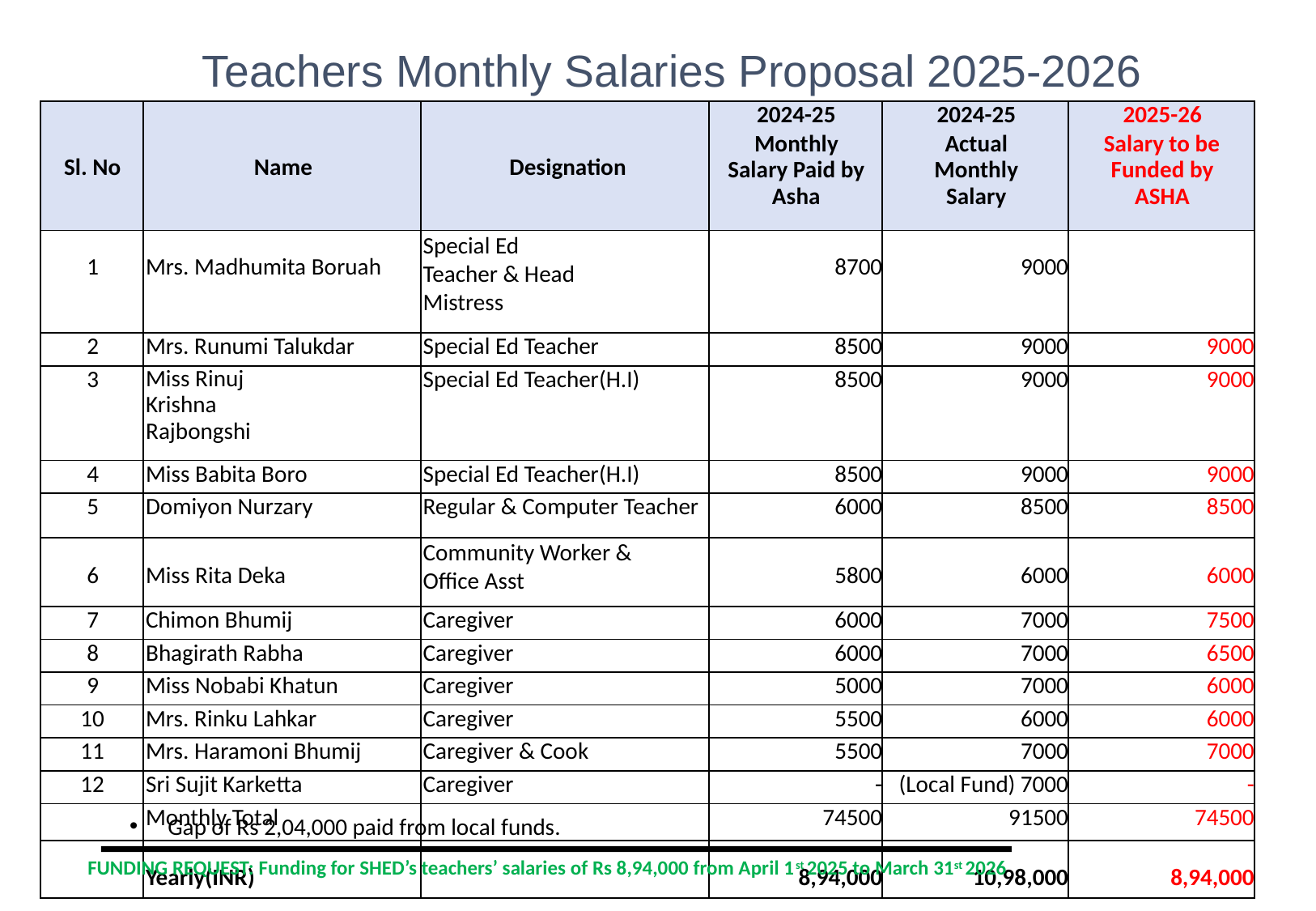

# Teachers Monthly Salaries Proposal 2025-2026
| Sl. No | Name | Designation | 2024-25 Monthly Salary Paid by Asha | 2024-25 Actual Monthly Salary | 2025-26 Salary to be Funded by ASHA |
| --- | --- | --- | --- | --- | --- |
| 1 | Mrs. Madhumita Boruah | Special Ed Teacher & Head Mistress | 8700 | 9000 |  |
| 2 | Mrs. Runumi Talukdar | Special Ed Teacher | 8500 | 9000 | 9000 |
| 3 | Miss Rinuj Krishna Rajbongshi | Special Ed Teacher(H.I) | 8500 | 9000 | 9000 |
| 4 | Miss Babita Boro | Special Ed Teacher(H.I) | 8500 | 9000 | 9000 |
| 5 | Domiyon Nurzary | Regular & Computer Teacher | 6000 | 8500 | 8500 |
| 6 | Miss Rita Deka | Community Worker & Office Asst | 5800 | 6000 | 6000 |
| 7 | Chimon Bhumij | Caregiver | 6000 | 7000 | 7500 |
| 8 | Bhagirath Rabha | Caregiver | 6000 | 7000 | 6500 |
| 9 | Miss Nobabi Khatun | Caregiver | 5000 | 7000 | 6000 |
| 10 | Mrs. Rinku Lahkar | Caregiver | 5500 | 6000 | 6000 |
| 11 | Mrs. Haramoni Bhumij | Caregiver & Cook | 5500 | 7000 | 7000 |
| 12 | Sri Sujit Karketta | Caregiver | - | (Local Fund) 7000 | - |
|  | Monthly Total |  | 74500 | 91500 | 74500 |
|  | Yearly(INR) |  | 8,94,000 | 10,98,000 | 8,94,000 |
Gap of Rs 2,04,000 paid from local funds.
FUNDING REQUEST: Funding for SHED’s teachers’ salaries of Rs 8,94,000 from April 1st 2025 to March 31st 2026